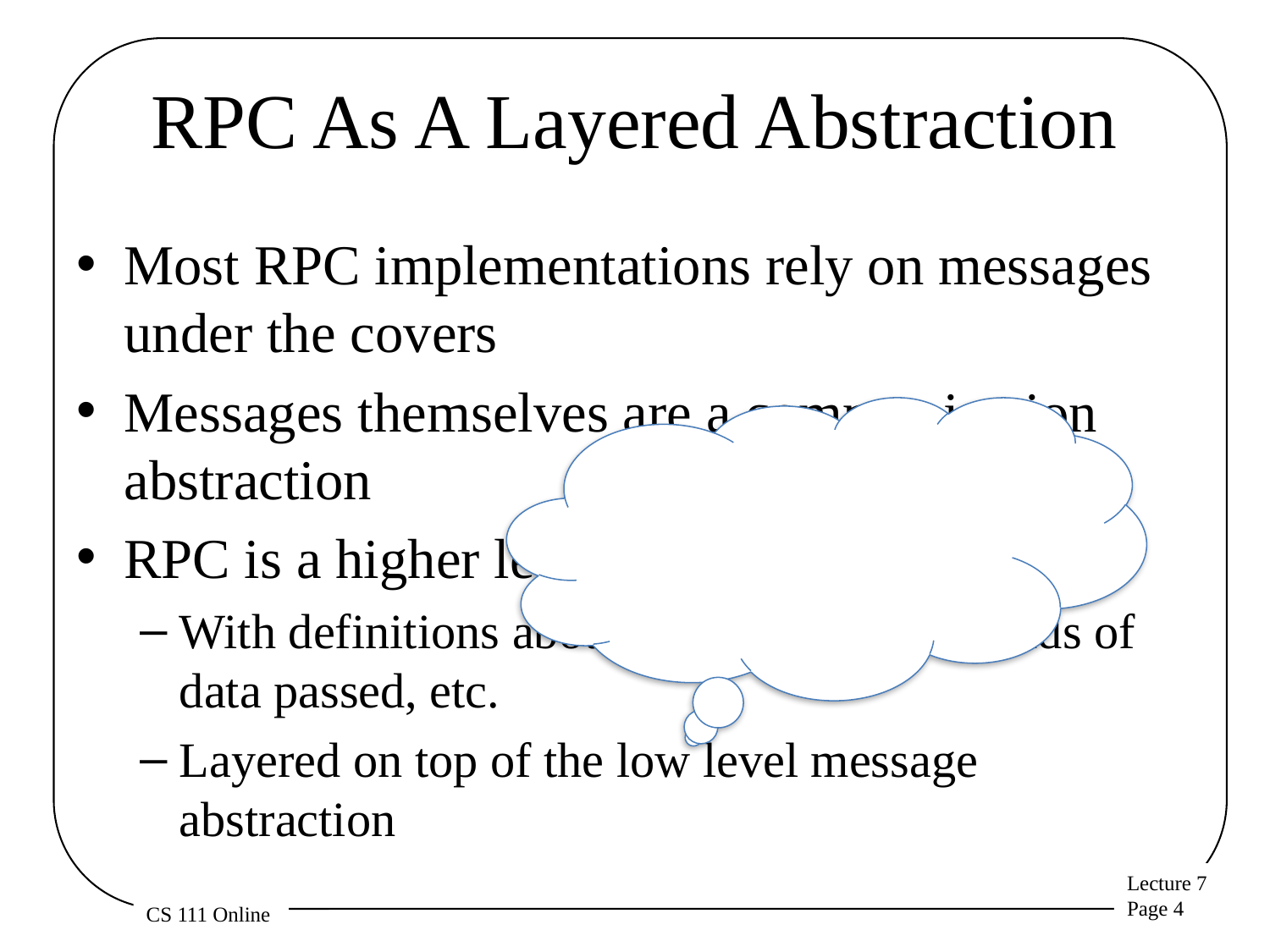

# RPC As A Layered Abstraction
Most RPC implementations rely on messages under the covers
Messages themselves are a communication abstraction
RPC is a higher level abstraction
With definitions about synchronization, kinds of data passed, etc.
Layered on top of the low level message abstraction
Would it make sense to use one low level abstraction (messages) for intermachine RPC and a different low level abstraction for interprocess RPC on the same machine?